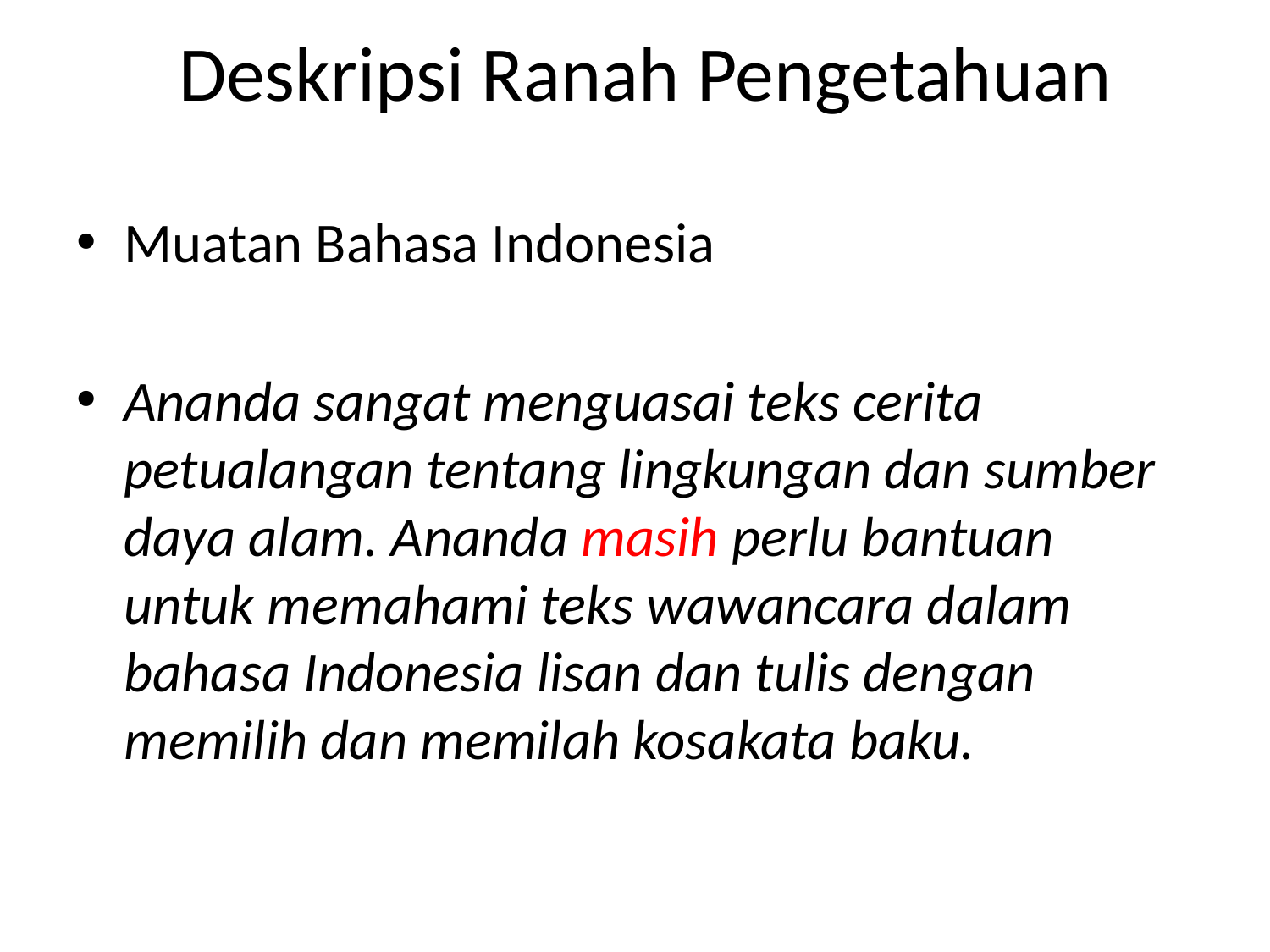

# Deskripsi Ranah Pengetahuan
Muatan Bahasa Indonesia

Ananda sangat menguasai teks cerita petualangan tentang lingkungan dan sumber daya alam. Ananda masih perlu bantuan untuk memahami teks wawancara dalam bahasa Indonesia lisan dan tulis dengan memilih dan memilah kosakata baku.